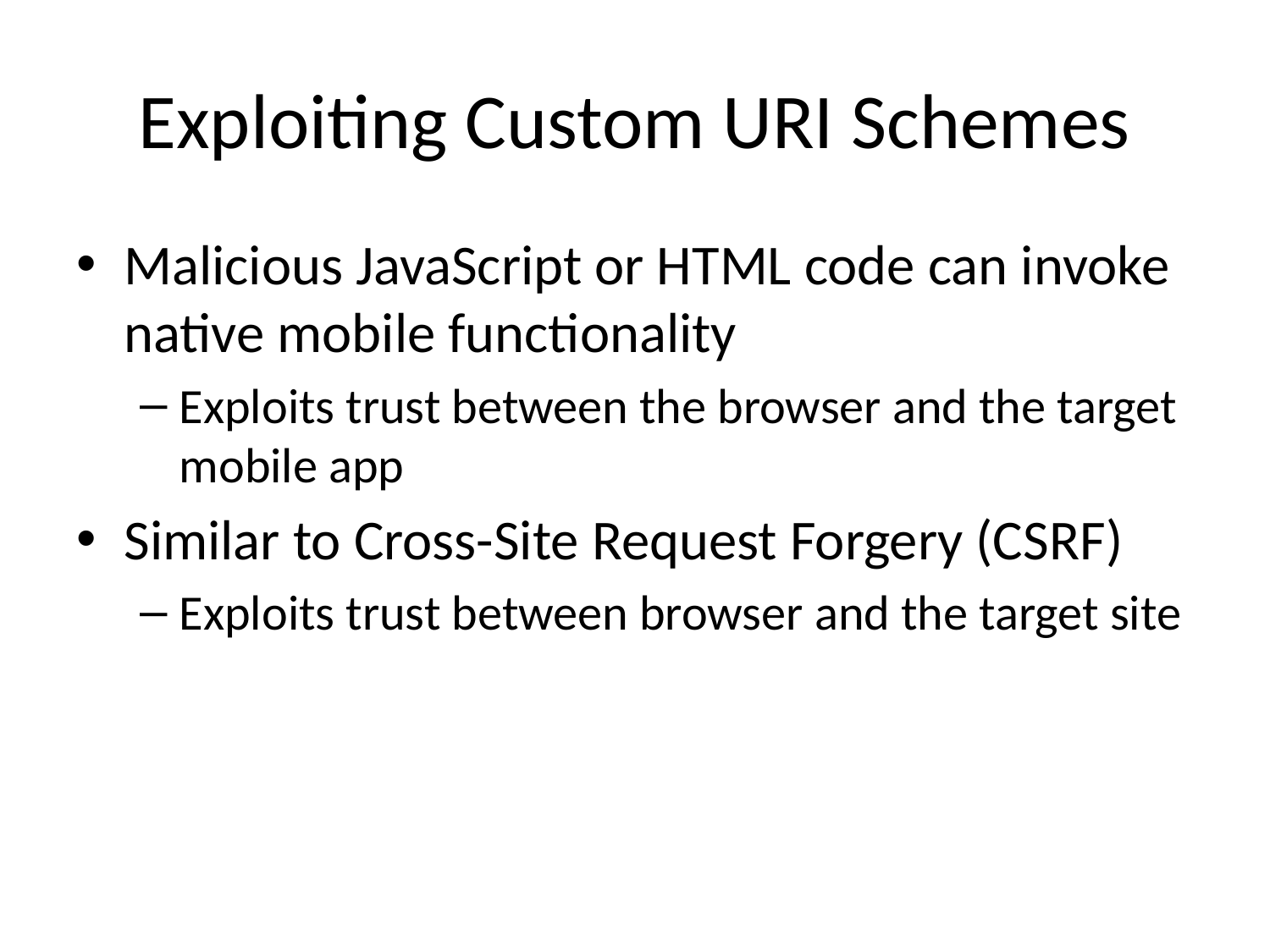

# Exploiting Custom URI Schemes
Malicious JavaScript or HTML code can invoke native mobile functionality
Exploits trust between the browser and the target mobile app
Similar to Cross-Site Request Forgery (CSRF)
Exploits trust between browser and the target site